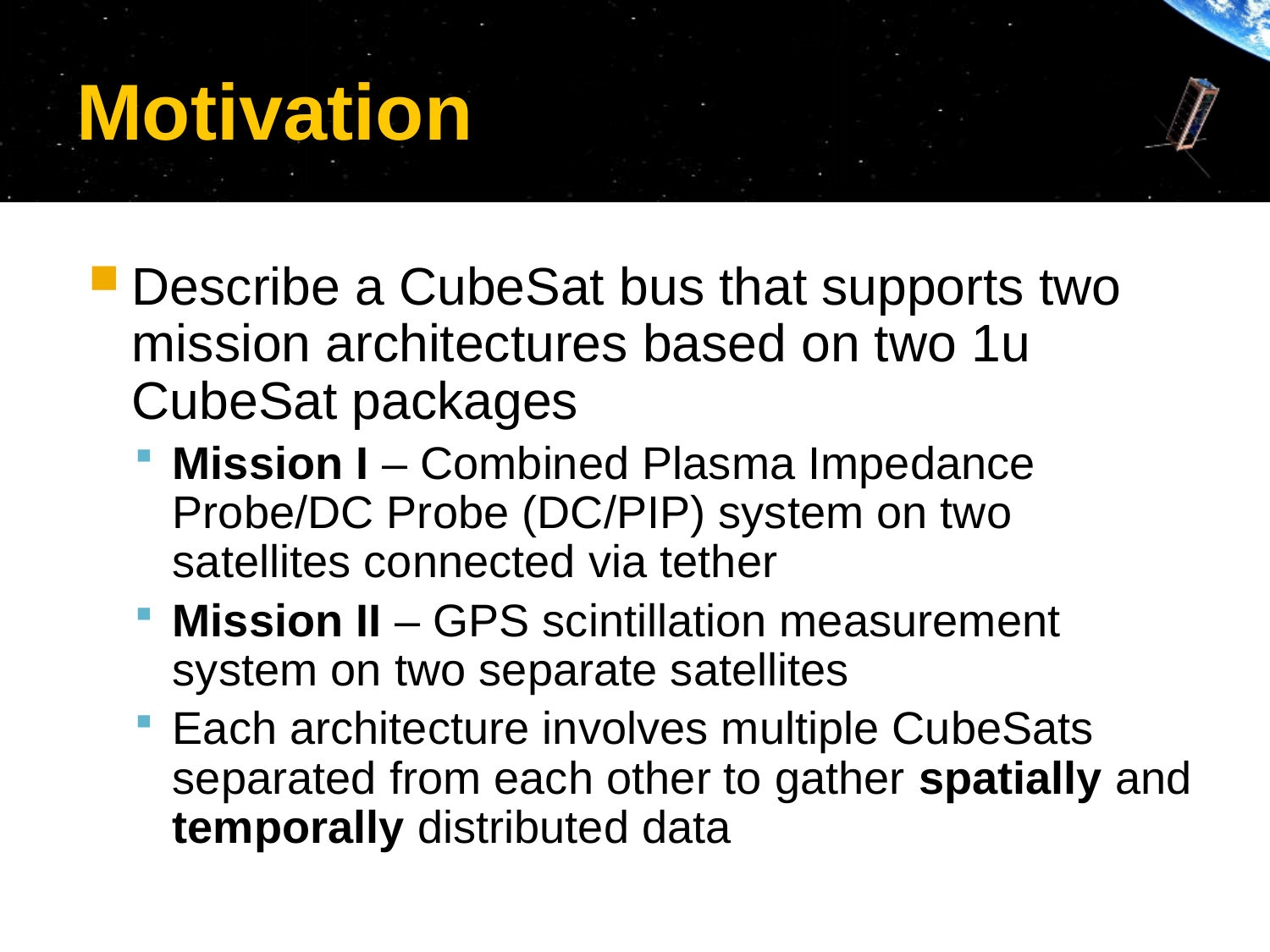

# Motivation
Describe a CubeSat bus that supports two mission architectures based on two 1u CubeSat packages
Mission I – Combined Plasma Impedance Probe/DC Probe (DC/PIP) system on two satellites connected via tether
Mission II – GPS scintillation measurement system on two separate satellites
Each architecture involves multiple CubeSats separated from each other to gather spatially and temporally distributed data